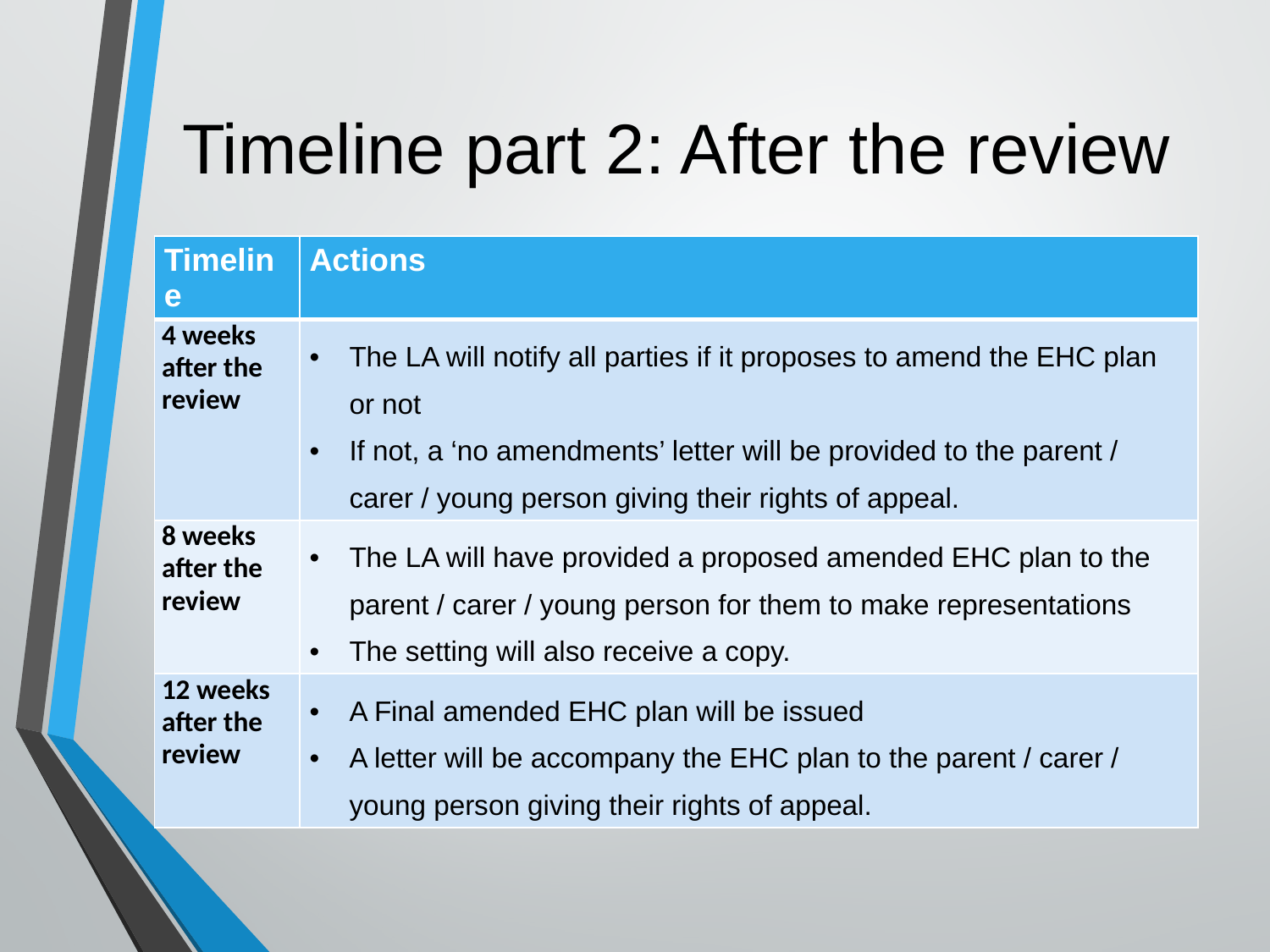

# Timeline part 2: After the review
| Timeline | Actions |
| --- | --- |
| 4 weeks after the review | The LA will notify all parties if it proposes to amend the EHC plan or not If not, a ‘no amendments’ letter will be provided to the parent / carer / young person giving their rights of appeal. |
| 8 weeks after the review | The LA will have provided a proposed amended EHC plan to the parent / carer / young person for them to make representations The setting will also receive a copy. |
| 12 weeks after the review | A Final amended EHC plan will be issued A letter will be accompany the EHC plan to the parent / carer / young person giving their rights of appeal. |